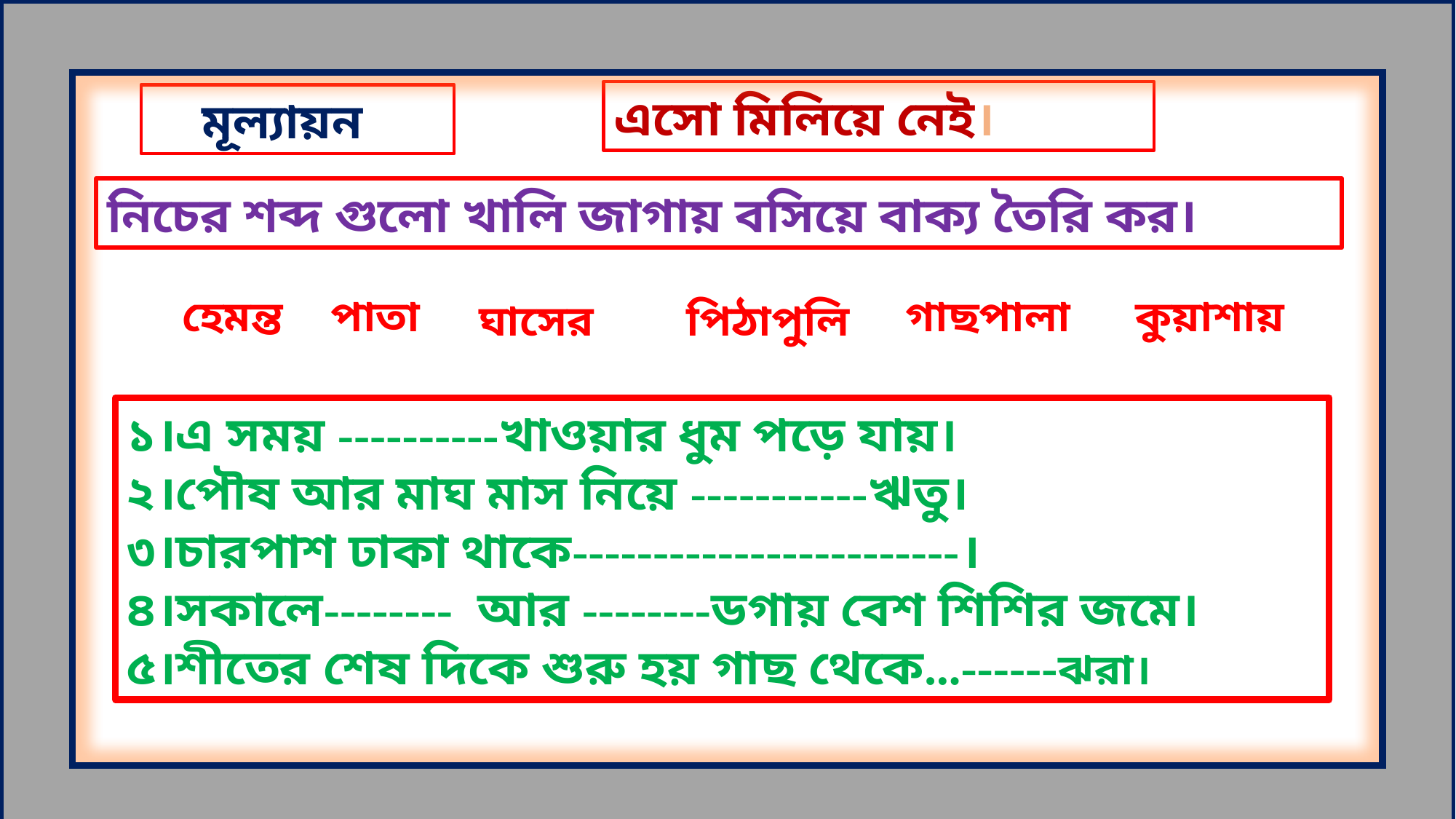

এসো মিলিয়ে নেই।
    মূল্যায়ন
নিচের শব্দ গুলো খালি জাগায় বসিয়ে বাক্য তৈরি কর।
হেমন্ত
পাতা
গাছপালা
কুয়াশায়
ঘাসের
পিঠাপুলি
১।এ সময় ----------খাওয়ার ধুম পড়ে যায়।
২।পৌষ আর মাঘ মাস নিয়ে -----------ঋতু।
৩।চারপাশ ঢাকা থাকে------------------------।
৪।সকালে--------  আর --------ডগায় বেশ শিশির জমে।
৫।শীতের শেষ দিকে শুরু হয় গাছ থেকে...------ঝরা।